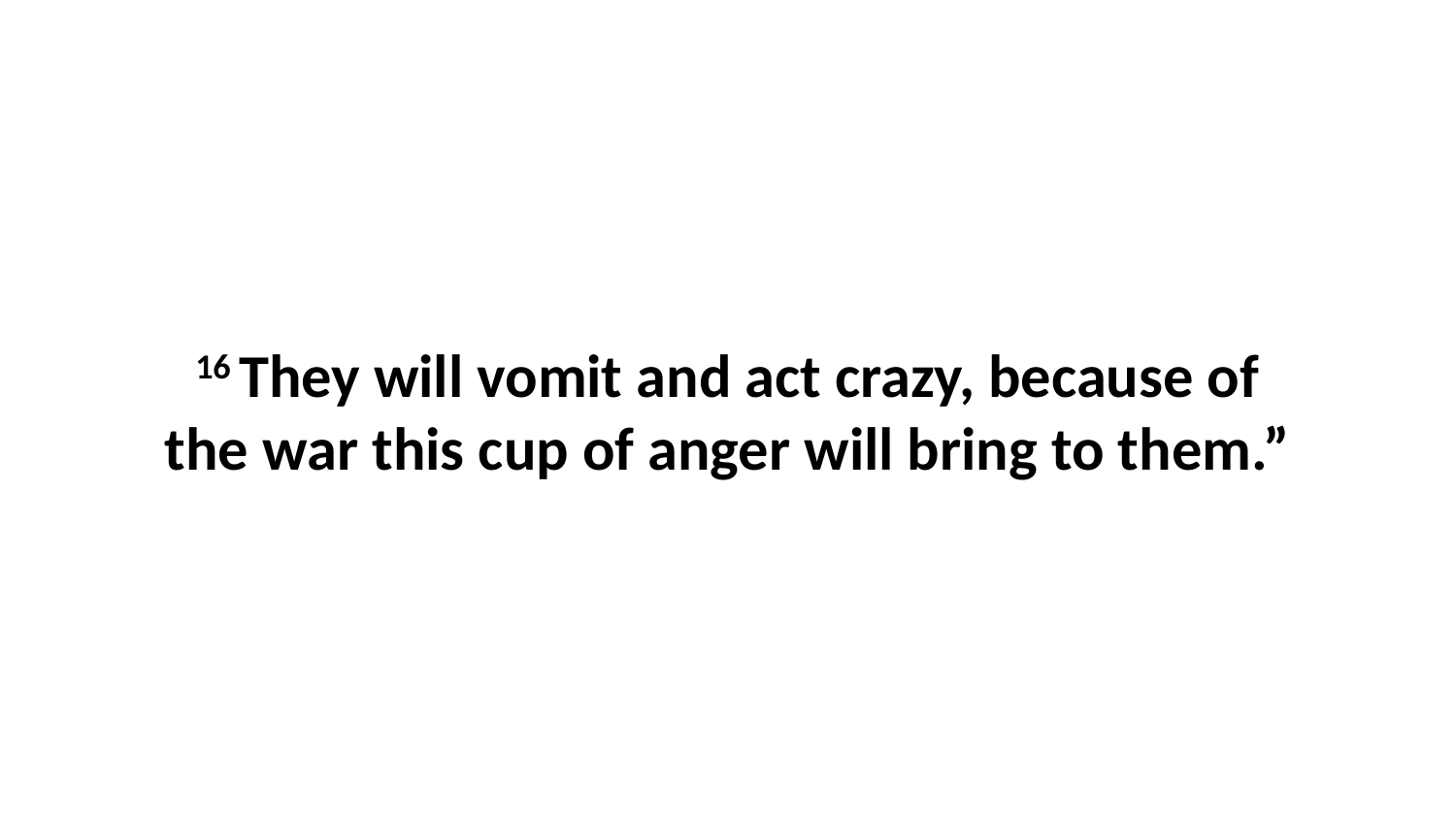

16 They will vomit and act crazy, because of the war this cup of anger will bring to them.”